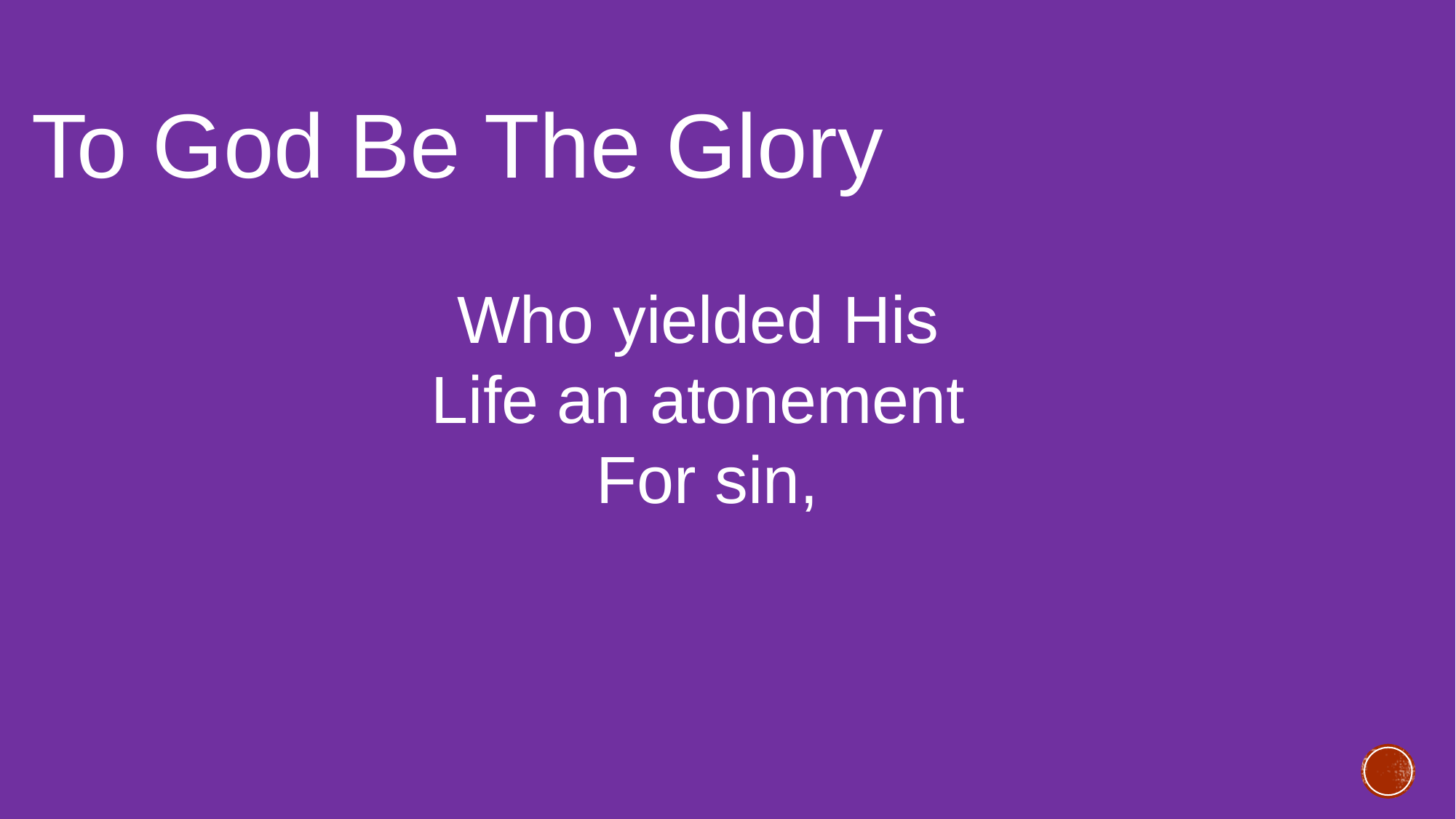

To God Be The Glory

Who yielded His
Life an atonement
For sin,